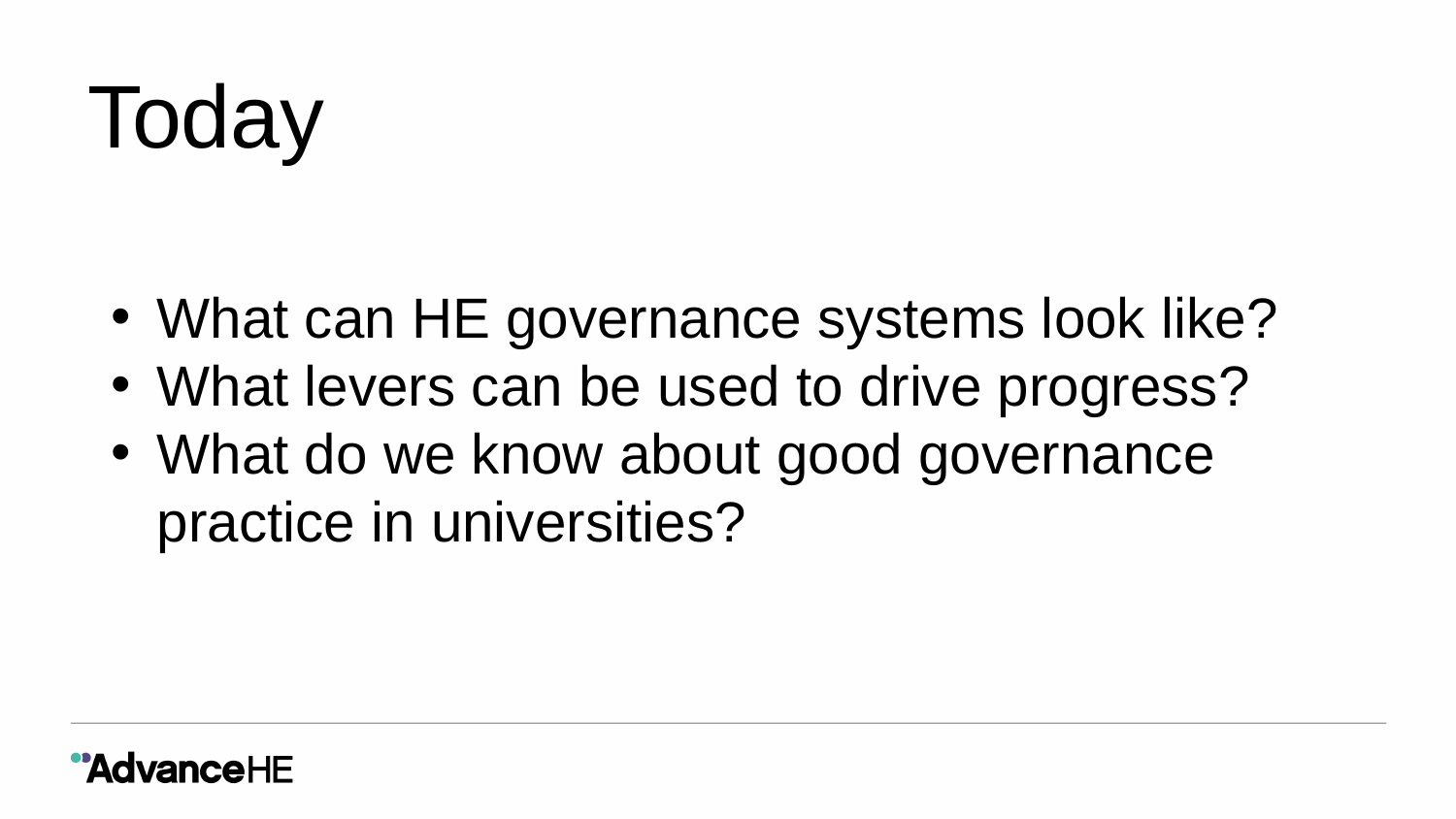

# Today
What can HE governance systems look like?
What levers can be used to drive progress?
What do we know about good governance practice in universities?